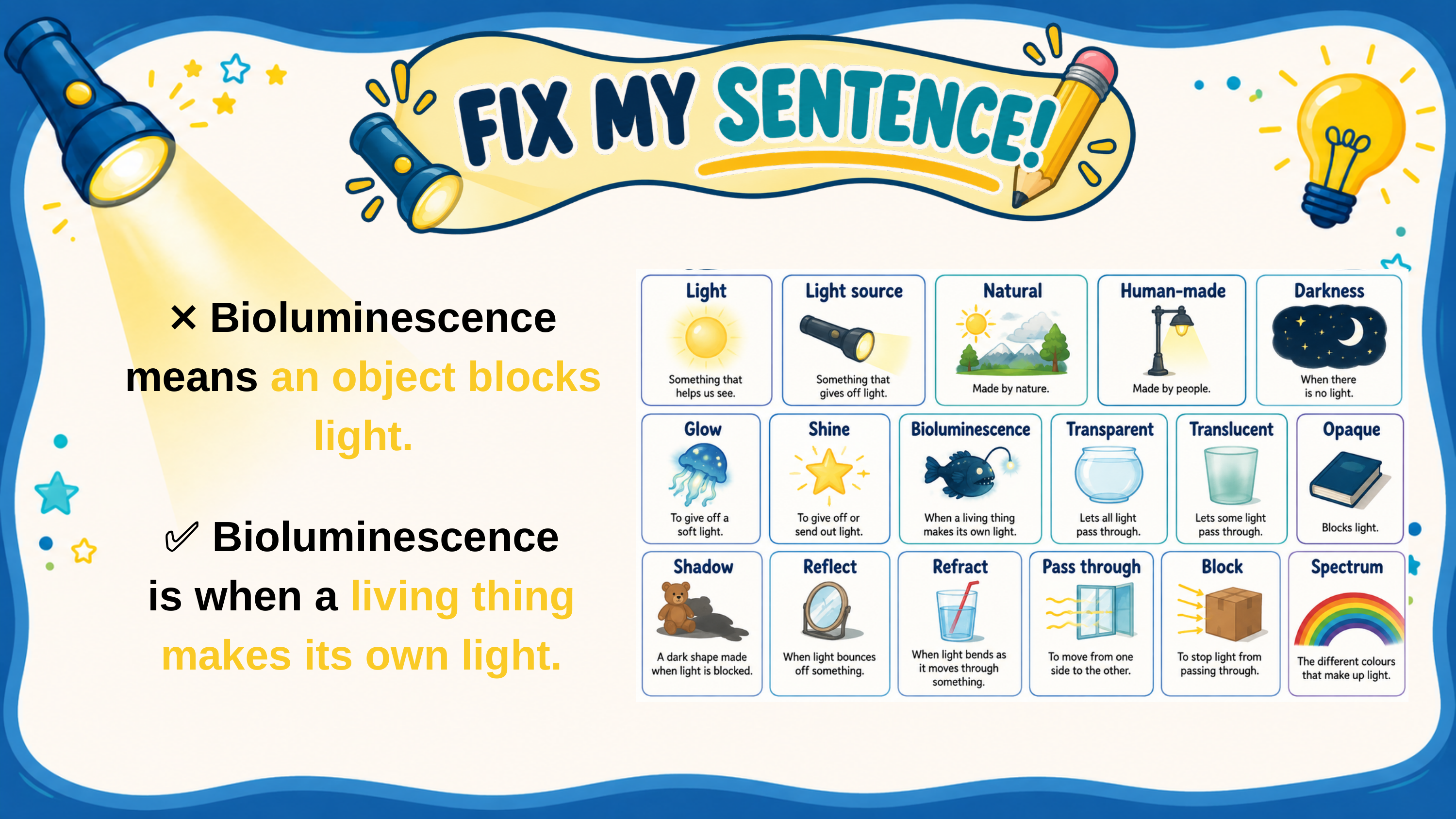

❌ Bioluminescence means an object blocks light.
✅ Bioluminescence is when a living thing makes its own light.